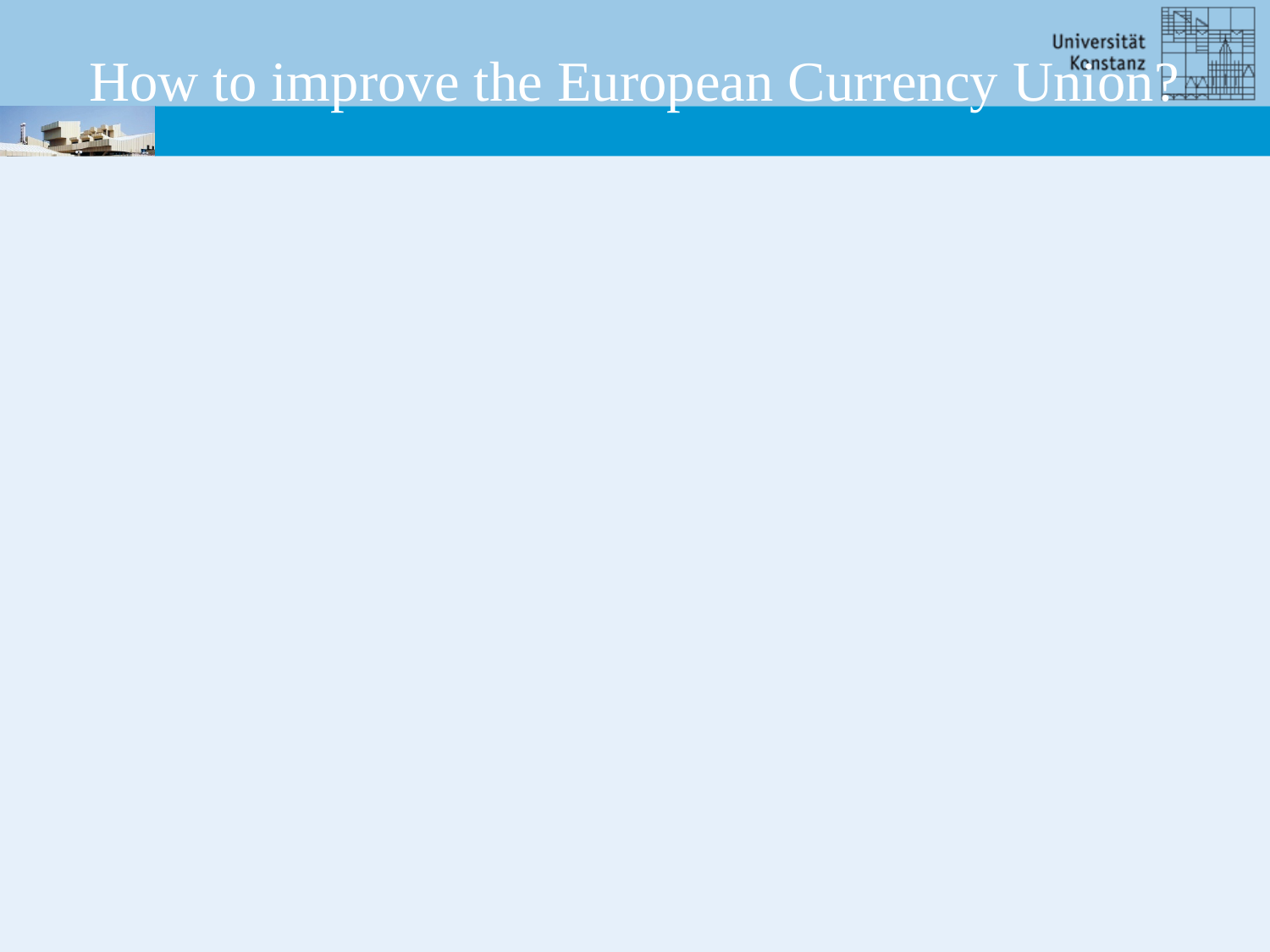

# How to improve the European Currency Union?
Each country responsible for its financial health
   Unhealthy countries pay high interest rates                → constrains borrowing

Each country has more freedom in designing its economic policy